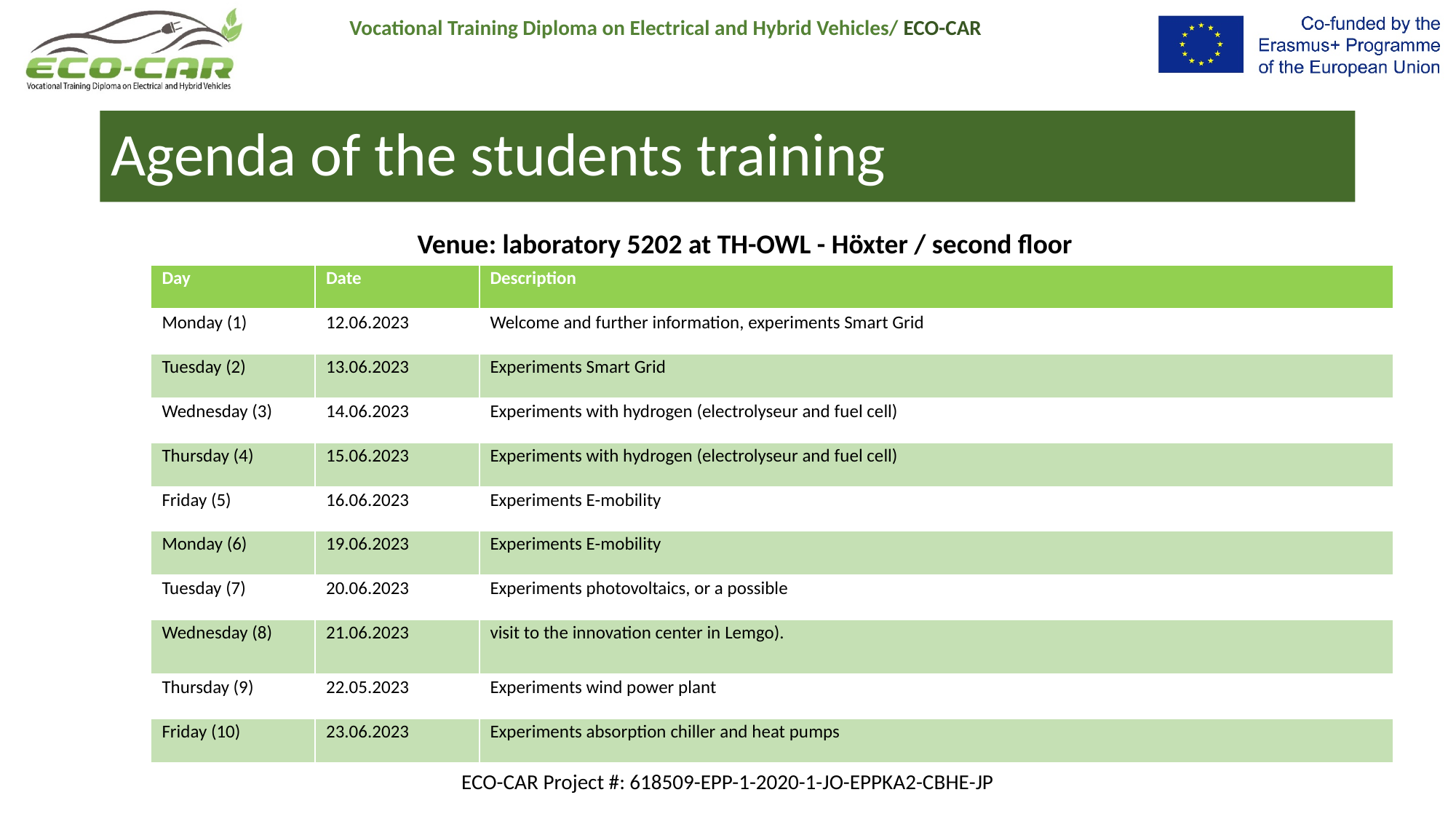

# Agenda of the students training
Venue: laboratory 5202 at TH-OWL - Höxter / second floor
| Day | Date | Description |
| --- | --- | --- |
| Monday (1) | 12.06.2023 | Welcome and further information, experiments Smart Grid |
| Tuesday (2) | 13.06.2023 | Experiments Smart Grid |
| Wednesday (3) | 14.06.2023 | Experiments with hydrogen (electrolyseur and fuel cell) |
| Thursday (4) | 15.06.2023 | Experiments with hydrogen (electrolyseur and fuel cell) |
| Friday (5) | 16.06.2023 | Experiments E-mobility |
| Monday (6) | 19.06.2023 | Experiments E-mobility |
| Tuesday (7) | 20.06.2023 | Experiments photovoltaics, or a possible |
| Wednesday (8) | 21.06.2023 | visit to the innovation center in Lemgo). |
| Thursday (9) | 22.05.2023 | Experiments wind power plant |
| Friday (10) | 23.06.2023 | Experiments absorption chiller and heat pumps |